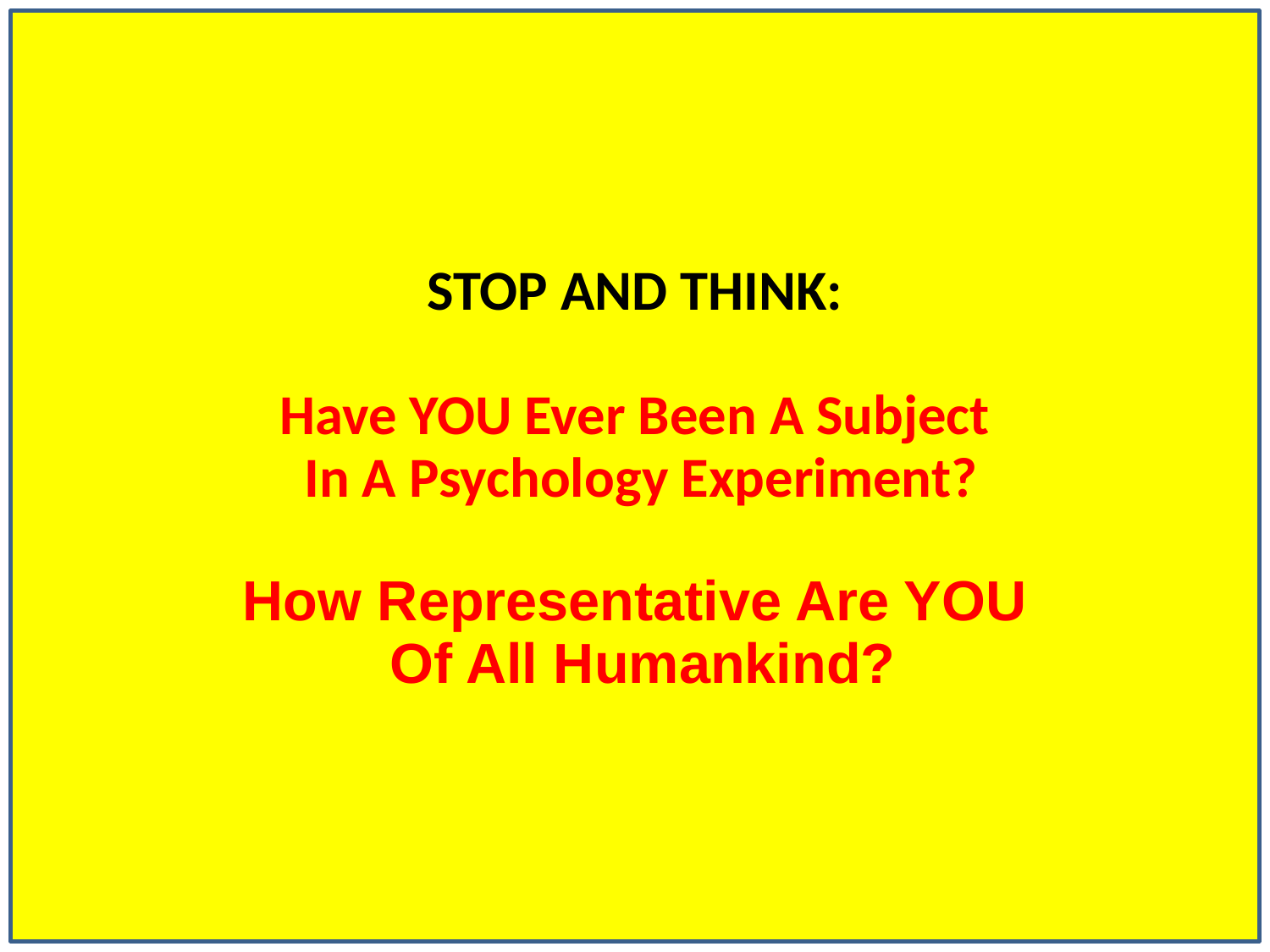

STOP AND THINK:

Have YOU Ever Been A Subject
 In A Psychology Experiment?

How Representative Are YOU
 Of All Humankind?